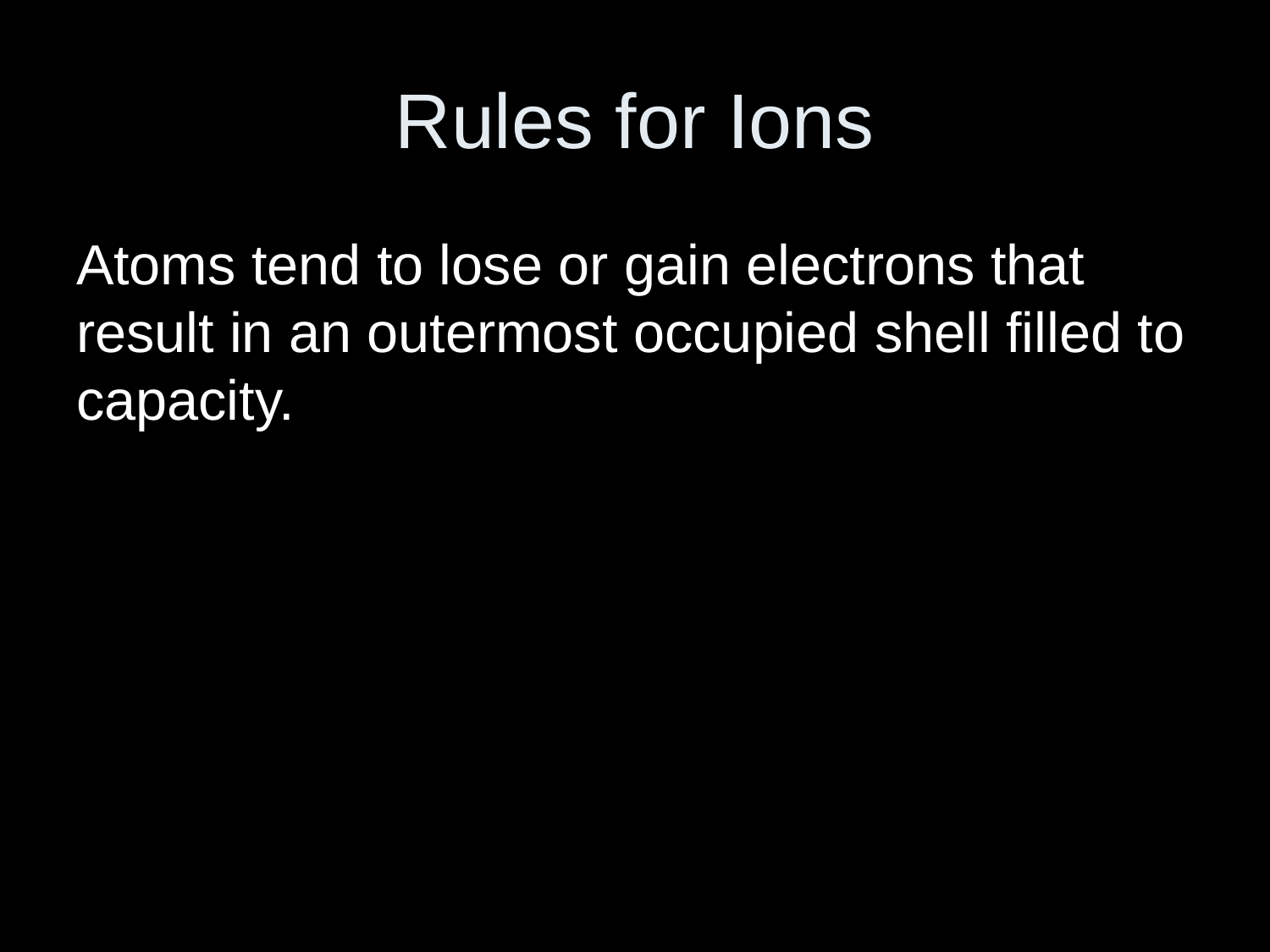

# Rules for Ions
Atoms tend to lose or gain electrons that result in an outermost occupied shell filled to capacity.